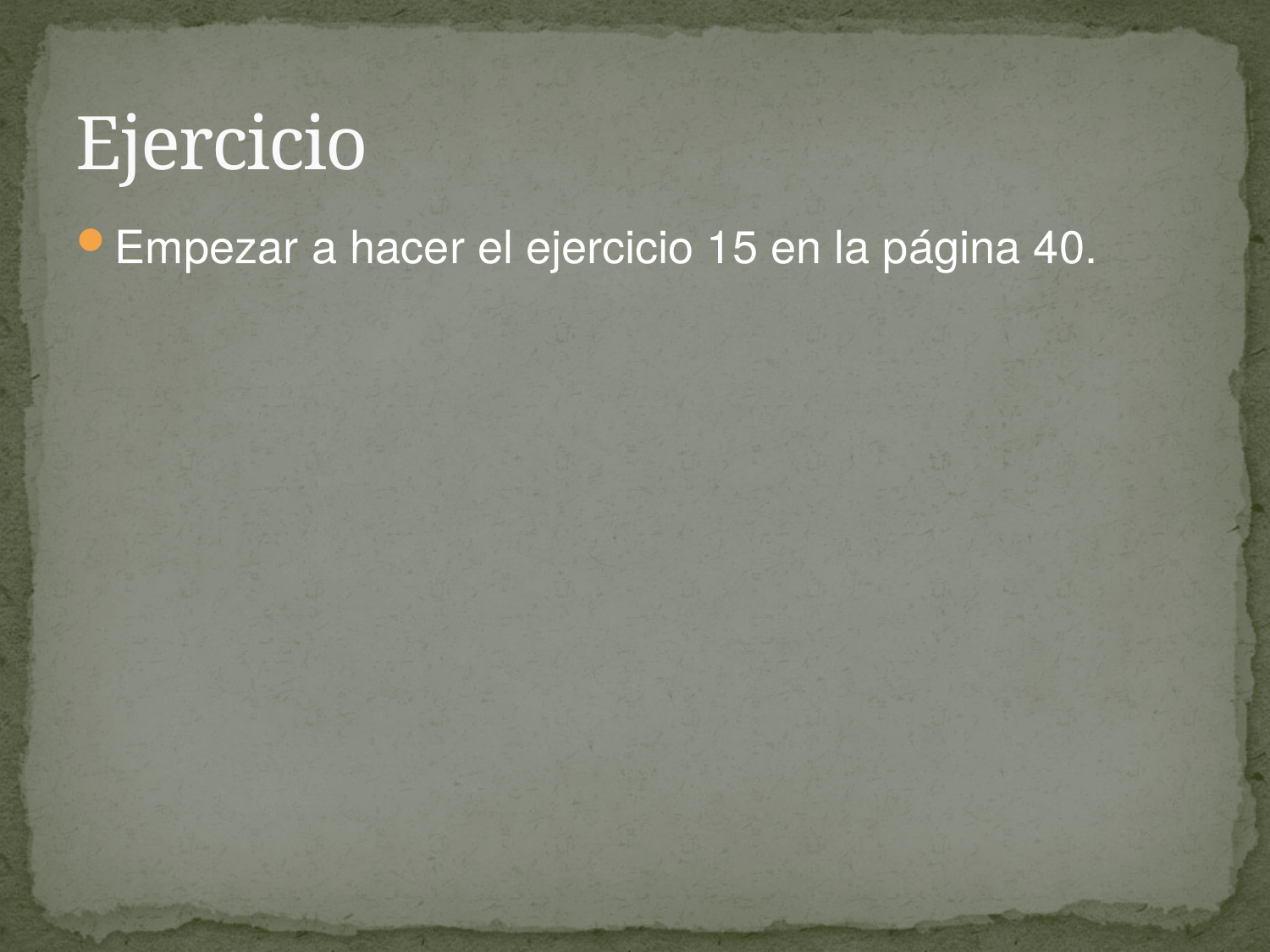

# Ejercicio
Empezar a hacer el ejercicio 15 en la página 40.